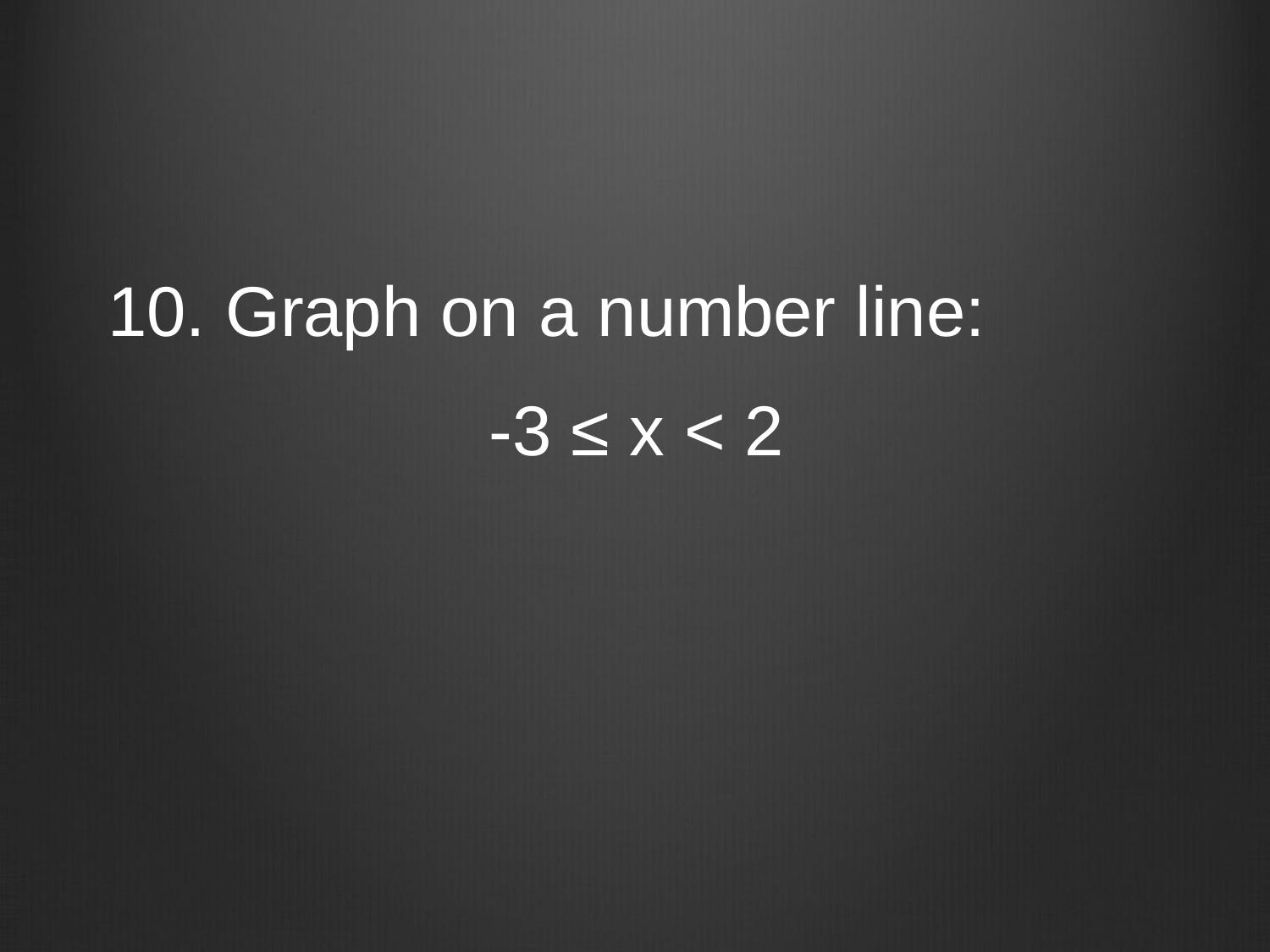

10. Graph on a number line:
			-3 ≤ x < 2